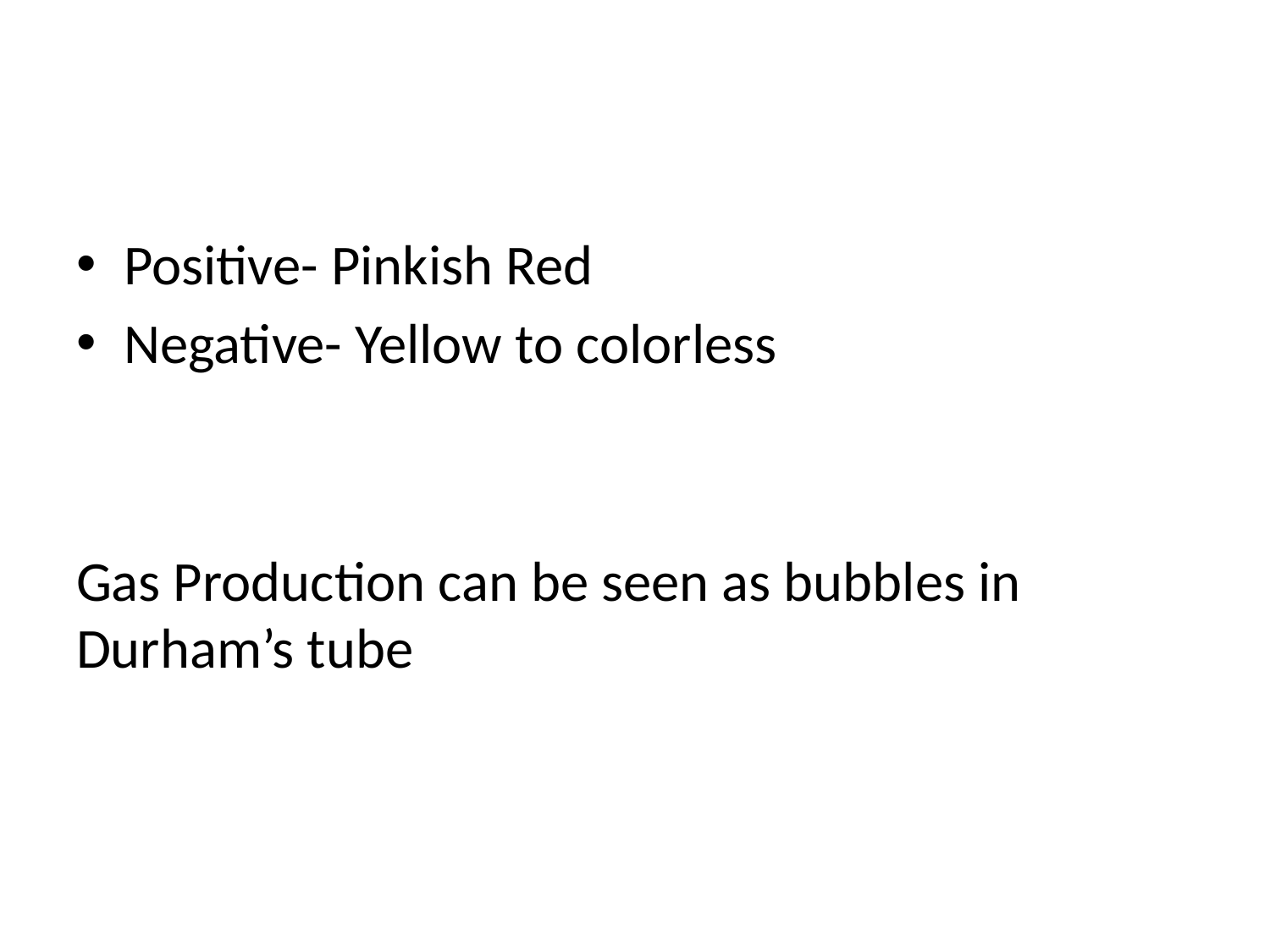

#
Positive- Pinkish Red
Negative- Yellow to colorless

Gas Production can be seen as bubbles in Durham’s tube